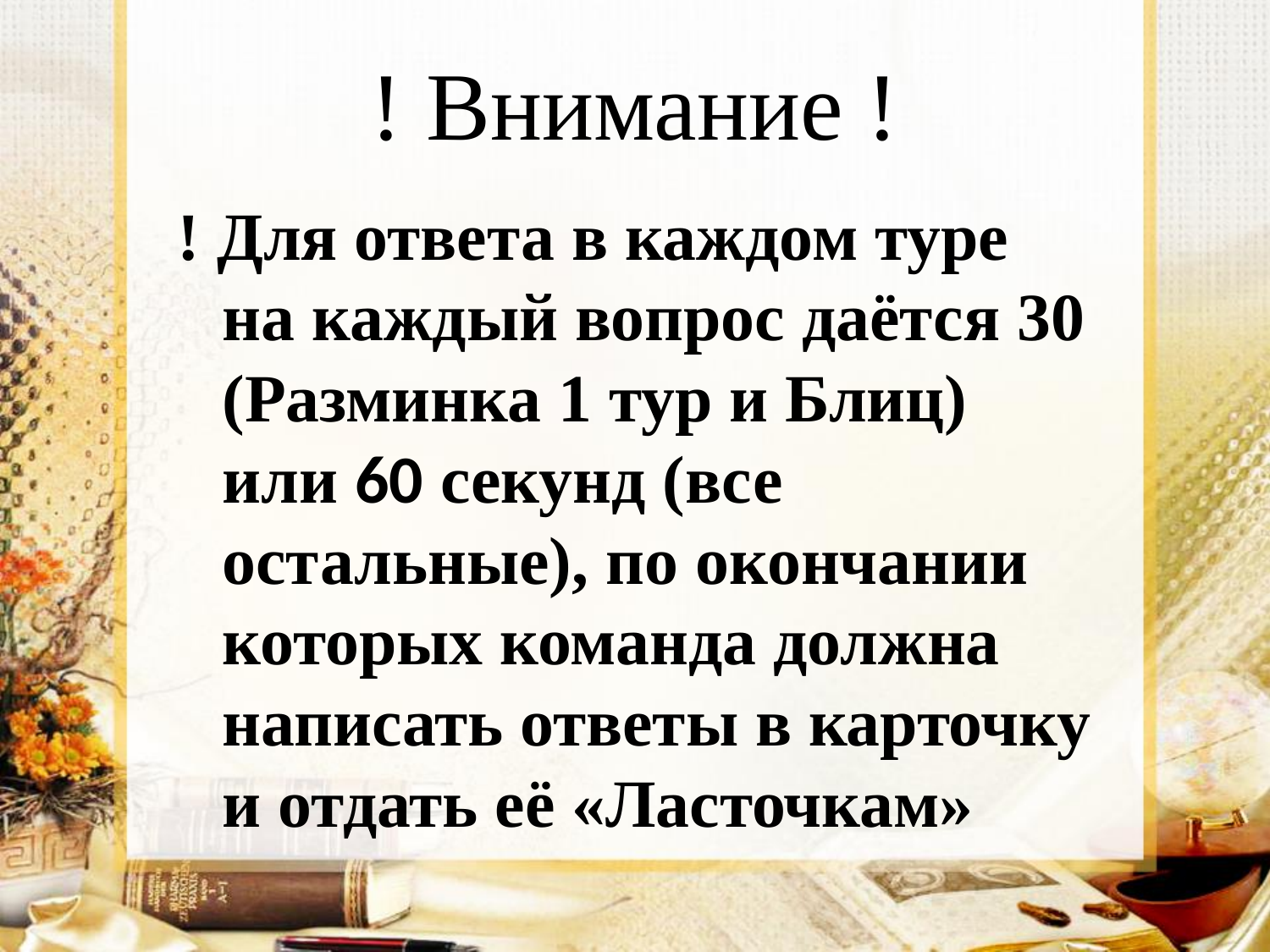

# ! Внимание !
! Для ответа в каждом туре на каждый вопрос даётся 30 (Разминка 1 тур и Блиц) или 60 секунд (все остальные), по окончании которых команда должна написать ответы в карточку и отдать её «Ласточкам»